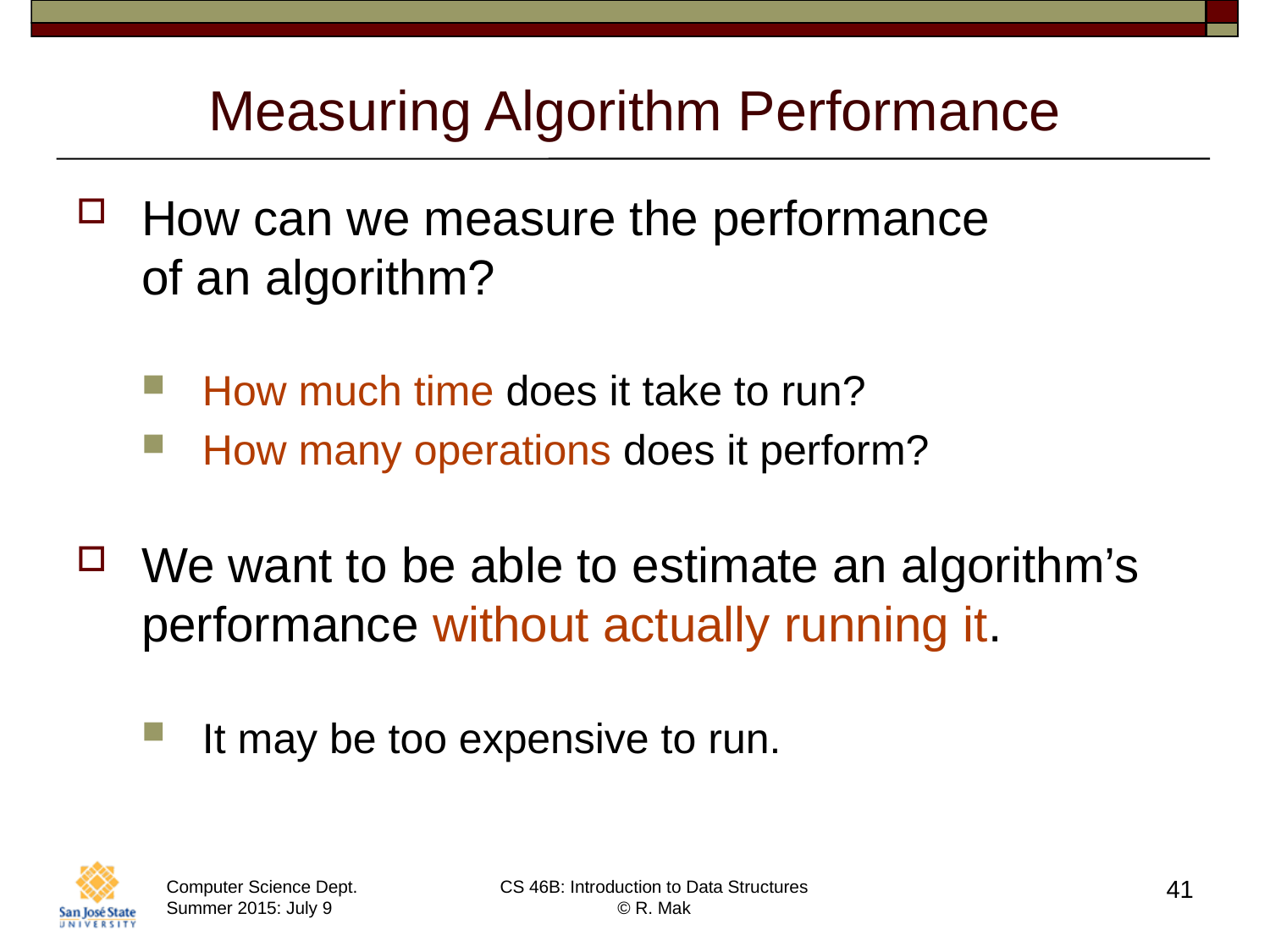

# Measuring Algorithm Performance
How can we measure the performance
of an algorithm?

How much time does it take to run?
How many operations does it perform?

We want to be able to estimate an algorithm’s performance without actually running it.

It may be too expensive to run.
41